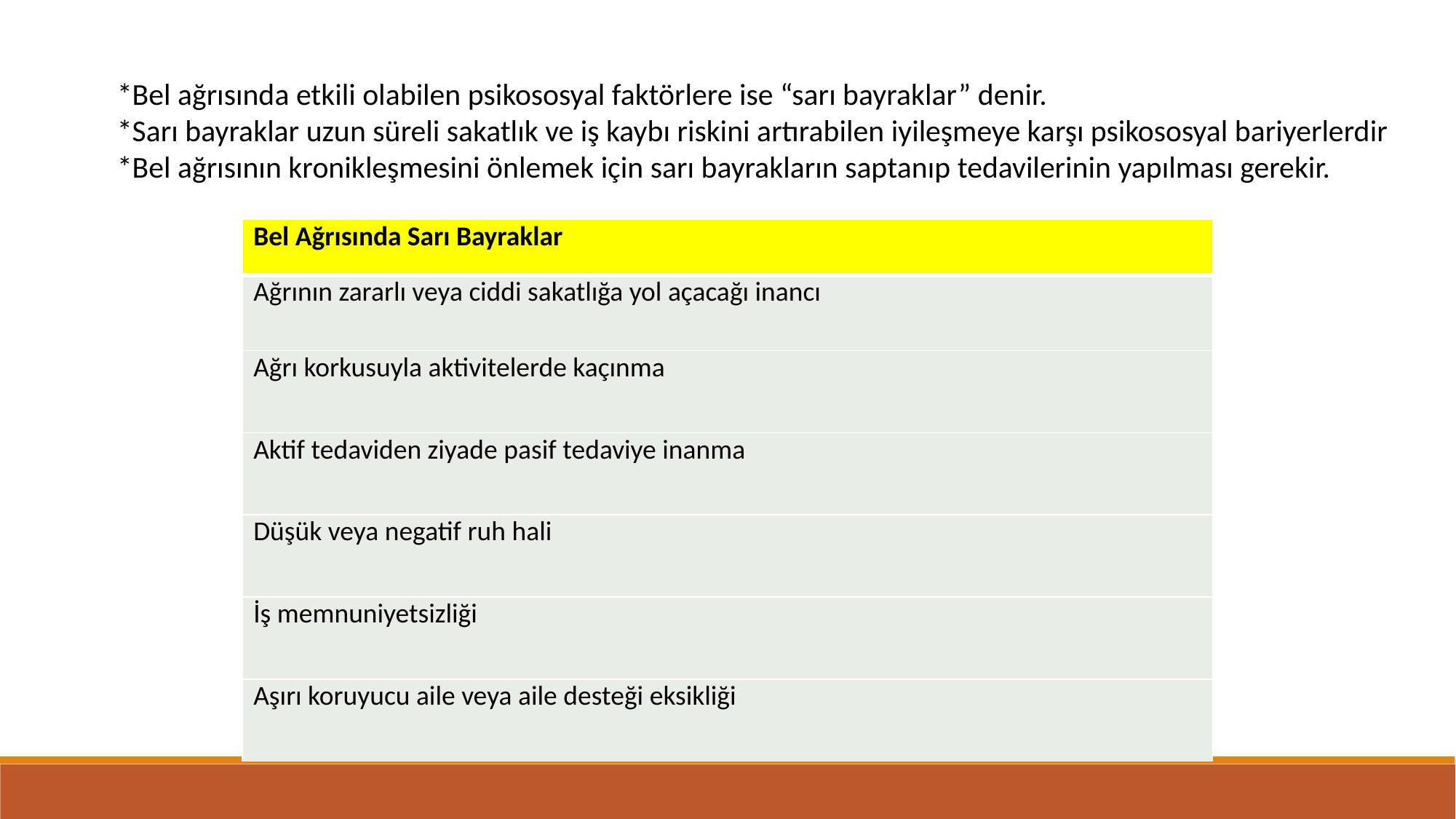

*Bel ağrısında etkili olabilen psikososyal faktörlere ise “sarı bayraklar” denir.
*Sarı bayraklar uzun süreli sakatlık ve iş kaybı riskini artırabilen iyileşmeye karşı psikososyal bariyerlerdir
*Bel ağrısının kronikleşmesini önlemek için sarı bayrakların saptanıp tedavilerinin yapılması gerekir.
| Bel Ağrısında Sarı Bayraklar |
| --- |
| Ağrının zararlı veya ciddi sakatlığa yol açacağı inancı |
| Ağrı korkusuyla aktivitelerde kaçınma |
| Aktif tedaviden ziyade pasif tedaviye inanma |
| Düşük veya negatif ruh hali |
| İş memnuniyetsizliği |
| Aşırı koruyucu aile veya aile desteği eksikliği |